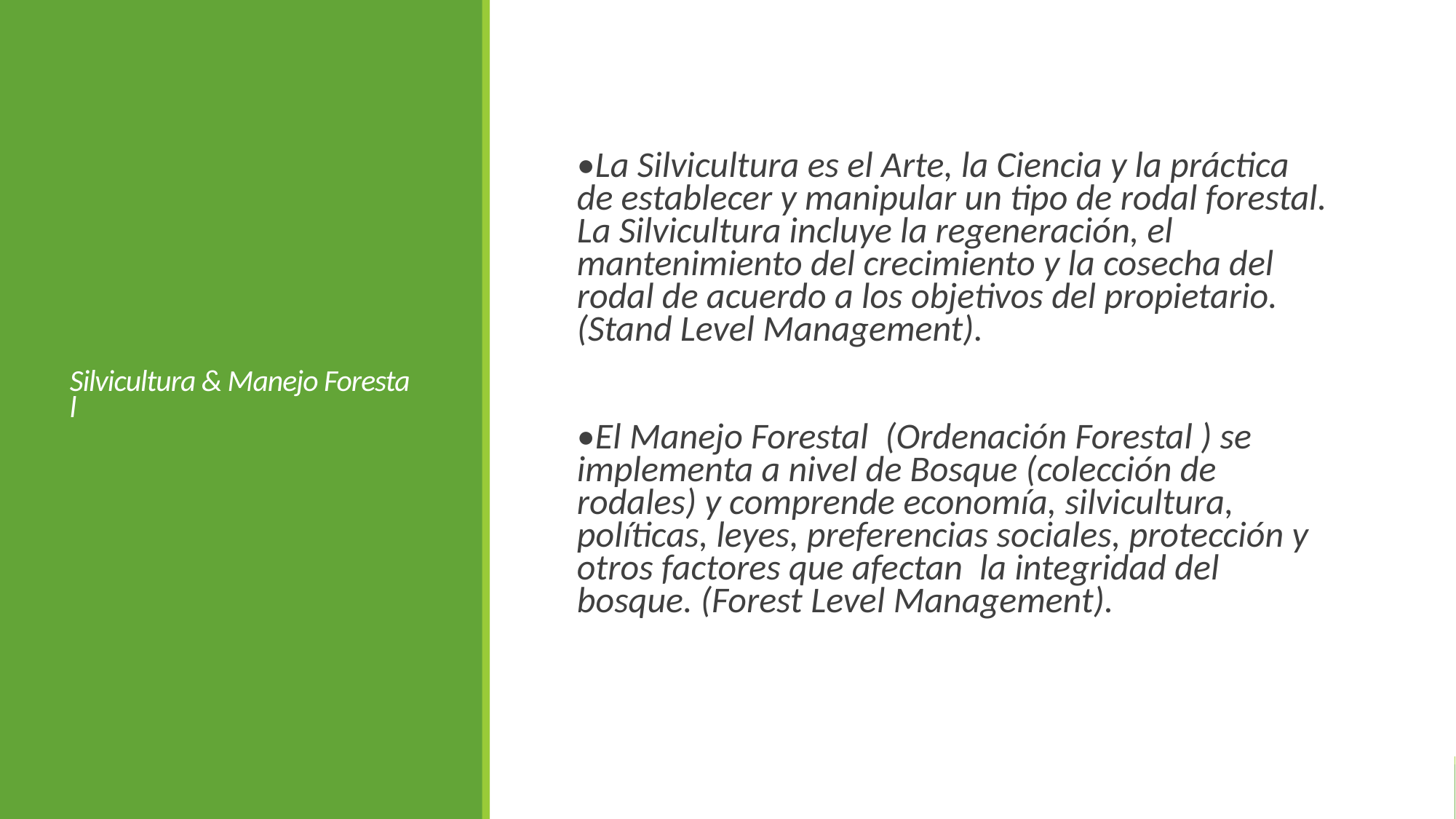

# Silvicultura & Manejo Forestal

•La Silvicultura es el Arte, la Ciencia y la práctica de establecer y manipular un tipo de rodal forestal. La Silvicultura incluye la regeneración, el mantenimiento del crecimiento y la cosecha del rodal de acuerdo a los objetivos del propietario. (Stand Level Management).

•El Manejo Forestal  (Ordenación Forestal ) se implementa a nivel de Bosque (colección de rodales) y comprende economía, silvicultura, políticas, leyes, preferencias sociales, protección y otros factores que afectan  la integridad del bosque. (Forest Level Management).